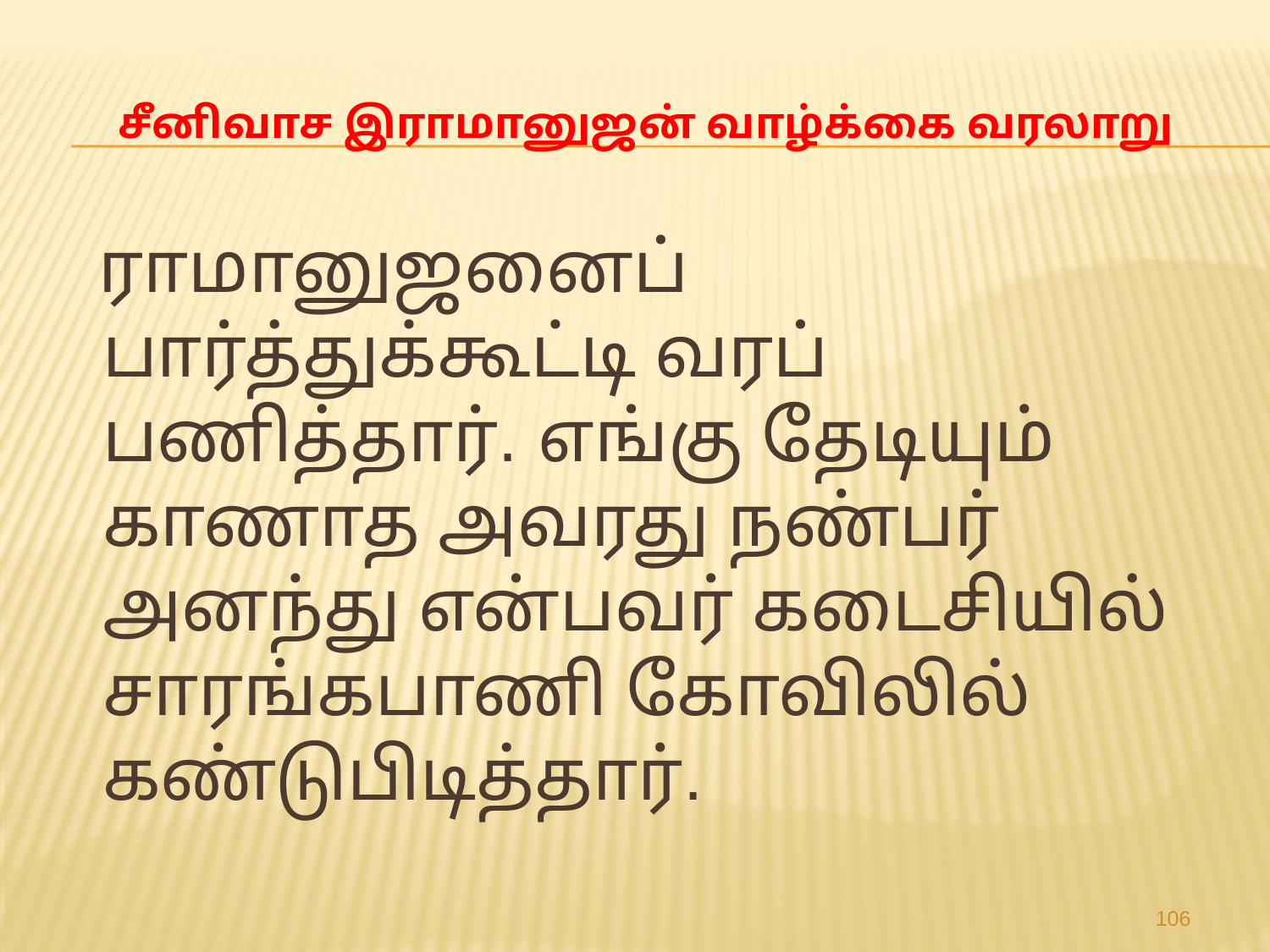

# சீனிவாச இராமானுஜன் வாழ்க்கை வரலாறு
   ராமானுஜனைப் பார்த்துக்கூட்டி வரப் பணித்தார். எங்கு தேடியும் காணாத அவரது நண்பர் அனந்து என்பவர் கடைசியில் சாரங்கபாணி கோவிலில் கண்டுபிடித்தார்.

106